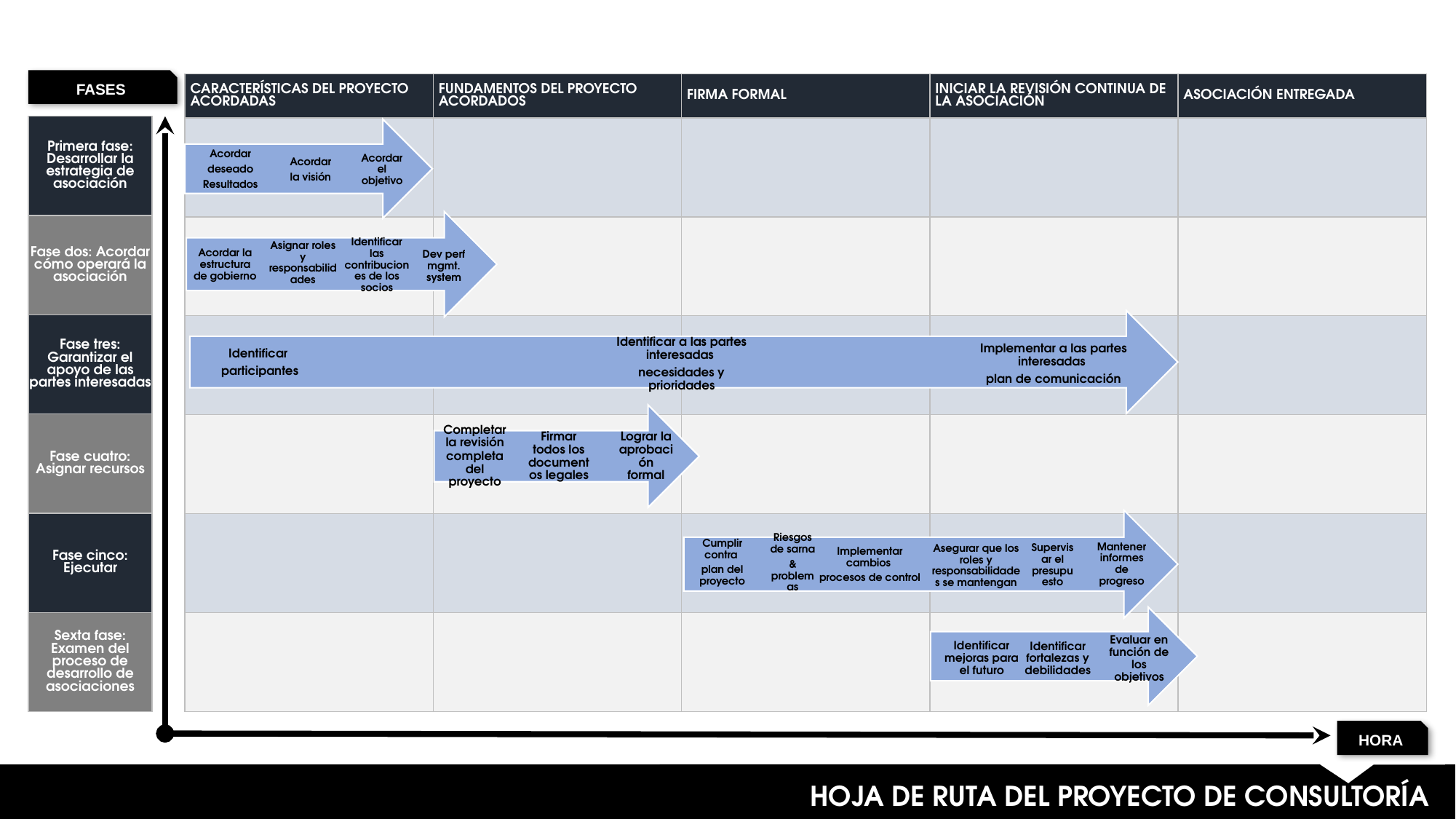

FASES
| CARACTERÍSTICAS DEL PROYECTO ACORDADAS | FUNDAMENTOS DEL PROYECTO ACORDADOS | FIRMA FORMAL | INICIAR LA REVISIÓN CONTINUA DE LA ASOCIACIÓN | ASOCIACIÓN ENTREGADA |
| --- | --- | --- | --- | --- |
|  |  |  |  |  |
|  |  |  |  |  |
|  |  |  |  |  |
|  |  |  |  |  |
|  |  |  |  |  |
|  |  |  |  |  |
| Primera fase: Desarrollar la estrategia de asociación |
| --- |
| Fase dos: Acordar cómo operará la asociación |
| Fase tres: Garantizar el apoyo de las partes interesadas |
| Fase cuatro: Asignar recursos |
| Fase cinco: Ejecutar |
| Sexta fase: Examen del proceso de desarrollo de asociaciones |
Acordar el objetivo
Acordar
la visión
Acordar
deseado
Resultados
Dev perf mgmt. system
Identificar las contribuciones de los socios
Asignar roles y responsabilidades
Acordar la estructura de gobierno
Implementar a las partes interesadas
plan de comunicación

Identificar a las partes interesadas
necesidades y prioridades
Identificar
participantes
Lograr la aprobación formal
Firmar todos los documentos legales
Completar la revisión completa del proyecto
Mantener informes de progreso
Supervisar el presupuesto
Asegurar que los roles y responsabilidades se mantengan
Implementar cambios
procesos de control
Riesgos de sarna
& problemas
Cumplir contra
plan del proyecto
Evaluar en función de los objetivos
Identificar fortalezas y debilidades
Identificar mejoras para el futuro
HORA

HOJA DE RUTA DEL PROYECTO DE CONSULTORÍA